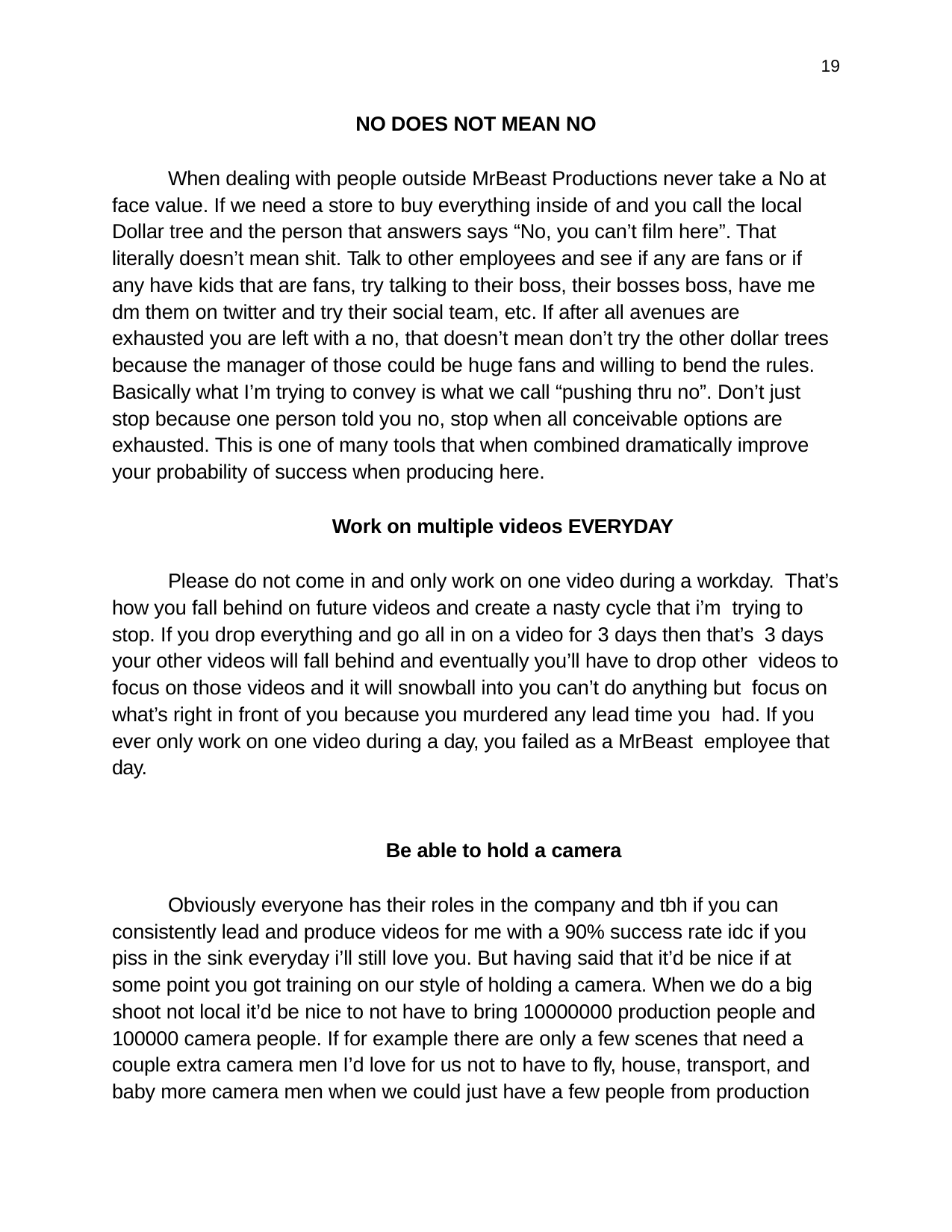

19
NO DOES NOT MEAN NO

When dealing with people outside MrBeast Productions never take a No at  face value. If we need a store to buy everything inside of and you call the local  Dollar tree and the person that answers says “No, you can’t film here”. That  literally doesn’t mean shit. Talk to other employees and see if any are fans or if  any have kids that are fans, try talking to their boss, their bosses boss, have me  dm them on twitter and try their social team, etc. If after all avenues are  exhausted you are left with a no, that doesn’t mean don’t try the other dollar trees  because the manager of those could be huge fans and willing to bend the rules.  Basically what I’m trying to convey is what we call “pushing thru no”. Don’t just  stop because one person told you no, stop when all conceivable options are  exhausted. This is one of many tools that when combined dramatically improve  your probability of success when producing here.

Work on multiple videos EVERYDAY

Please do not come in and only work on one video during a workday.  That’s how you fall behind on future videos and create a nasty cycle that i’m  trying to stop. If you drop everything and go all in on a video for 3 days then that’s  3 days your other videos will fall behind and eventually you’ll have to drop other  videos to focus on those videos and it will snowball into you can’t do anything but  focus on what’s right in front of you because you murdered any lead time you  had. If you ever only work on one video during a day, you failed as a MrBeast  employee that day.

Be able to hold a camera

Obviously everyone has their roles in the company and tbh if you can  consistently lead and produce videos for me with a 90% success rate idc if you  piss in the sink everyday i’ll still love you. But having said that it’d be nice if at  some point you got training on our style of holding a camera. When we do a big  shoot not local it’d be nice to not have to bring 10000000 production people and  100000 camera people. If for example there are only a few scenes that need a  couple extra camera men I’d love for us not to have to fly, house, transport, and  baby more camera men when we could just have a few people from production